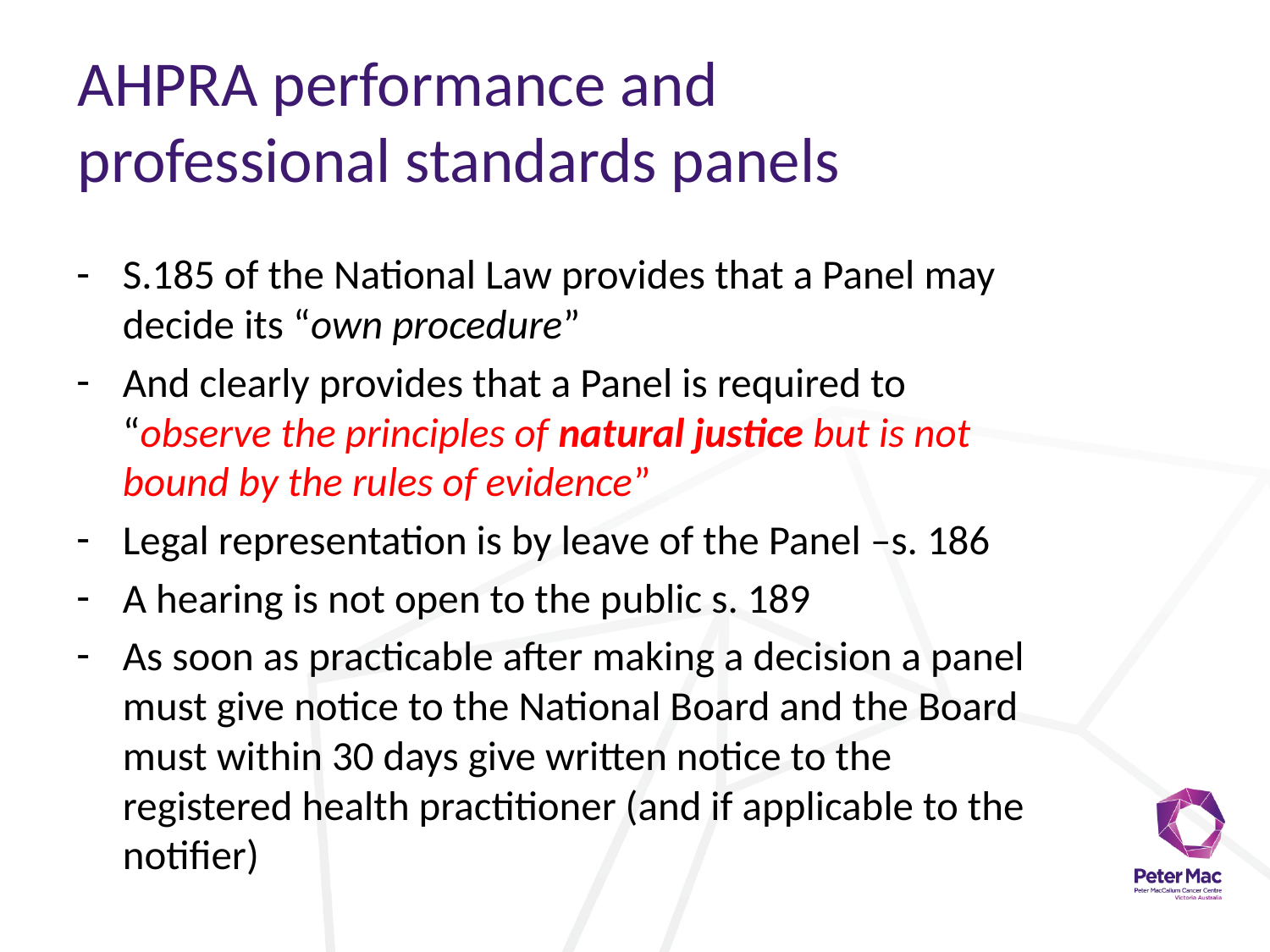

# AHPRA performance and professional standards panels
S.185 of the National Law provides that a Panel may decide its “own procedure”
And clearly provides that a Panel is required to “observe the principles of natural justice but is not bound by the rules of evidence”
Legal representation is by leave of the Panel –s. 186
A hearing is not open to the public s. 189
As soon as practicable after making a decision a panel must give notice to the National Board and the Board must within 30 days give written notice to the registered health practitioner (and if applicable to the notifier)